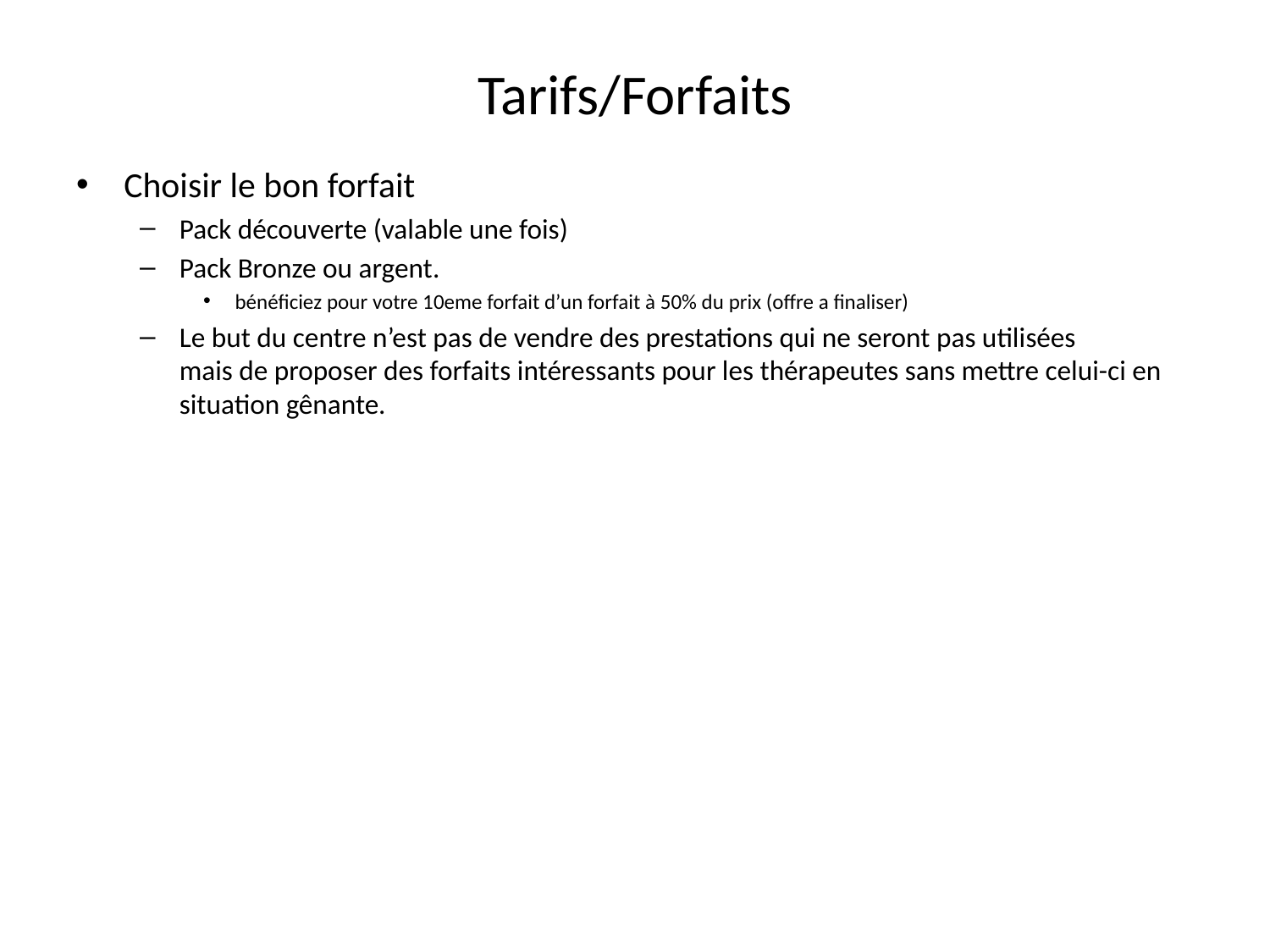

# Tarifs/Forfaits
Choisir le bon forfait
Pack découverte (valable une fois)
Pack Bronze ou argent.
bénéficiez pour votre 10eme forfait d’un forfait à 50% du prix (offre a finaliser)
Le but du centre n’est pas de vendre des prestations qui ne seront pas utilisées
mais de proposer des forfaits intéressants pour les thérapeutes sans mettre celui-ci en situation gênante.